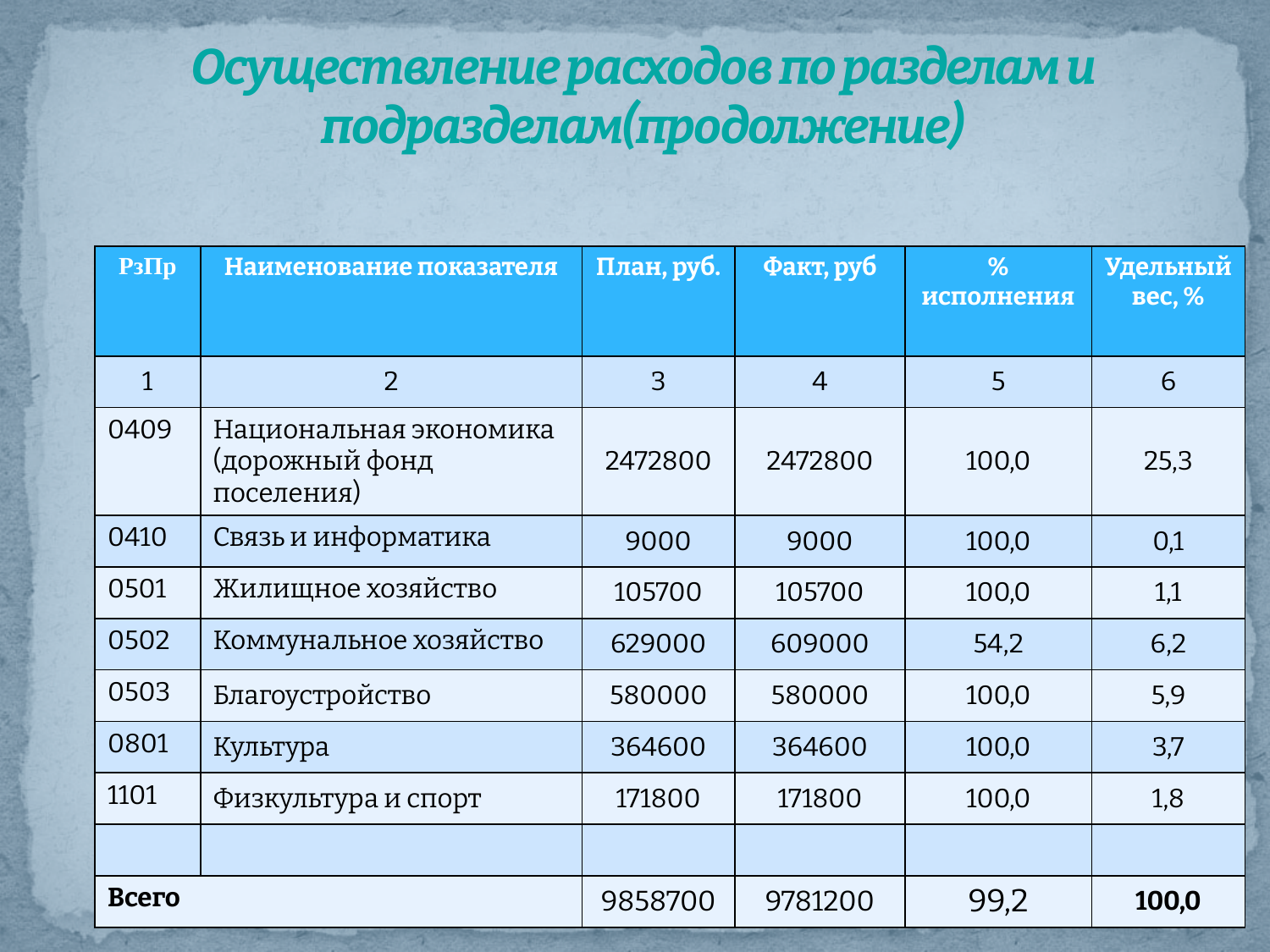

# Осуществление расходов по разделам и подразделам(продолжение)
| РзПр | Наименование показателя | План, руб. | Факт, руб | % исполнения | Удельный вес, % |
| --- | --- | --- | --- | --- | --- |
| 1 | 2 | 3 | 4 | 5 | 6 |
| 0409 | Национальная экономика (дорожный фонд поселения) | 2472800 | 2472800 | 100,0 | 25,3 |
| 0410 | Связь и информатика | 9000 | 9000 | 100,0 | 0,1 |
| 0501 | Жилищное хозяйство | 105700 | 105700 | 100,0 | 1,1 |
| 0502 | Коммунальное хозяйство | 629000 | 609000 | 54,2 | 6,2 |
| 0503 | Благоустройство | 580000 | 580000 | 100,0 | 5,9 |
| 0801 | Культура | 364600 | 364600 | 100,0 | 3,7 |
| 1101 | Физкультура и спорт | 171800 | 171800 | 100,0 | 1,8 |
|  |  |  |  |  |  |
| Всего |  | 9858700 | 9781200 | 99,2 | 100,0 |